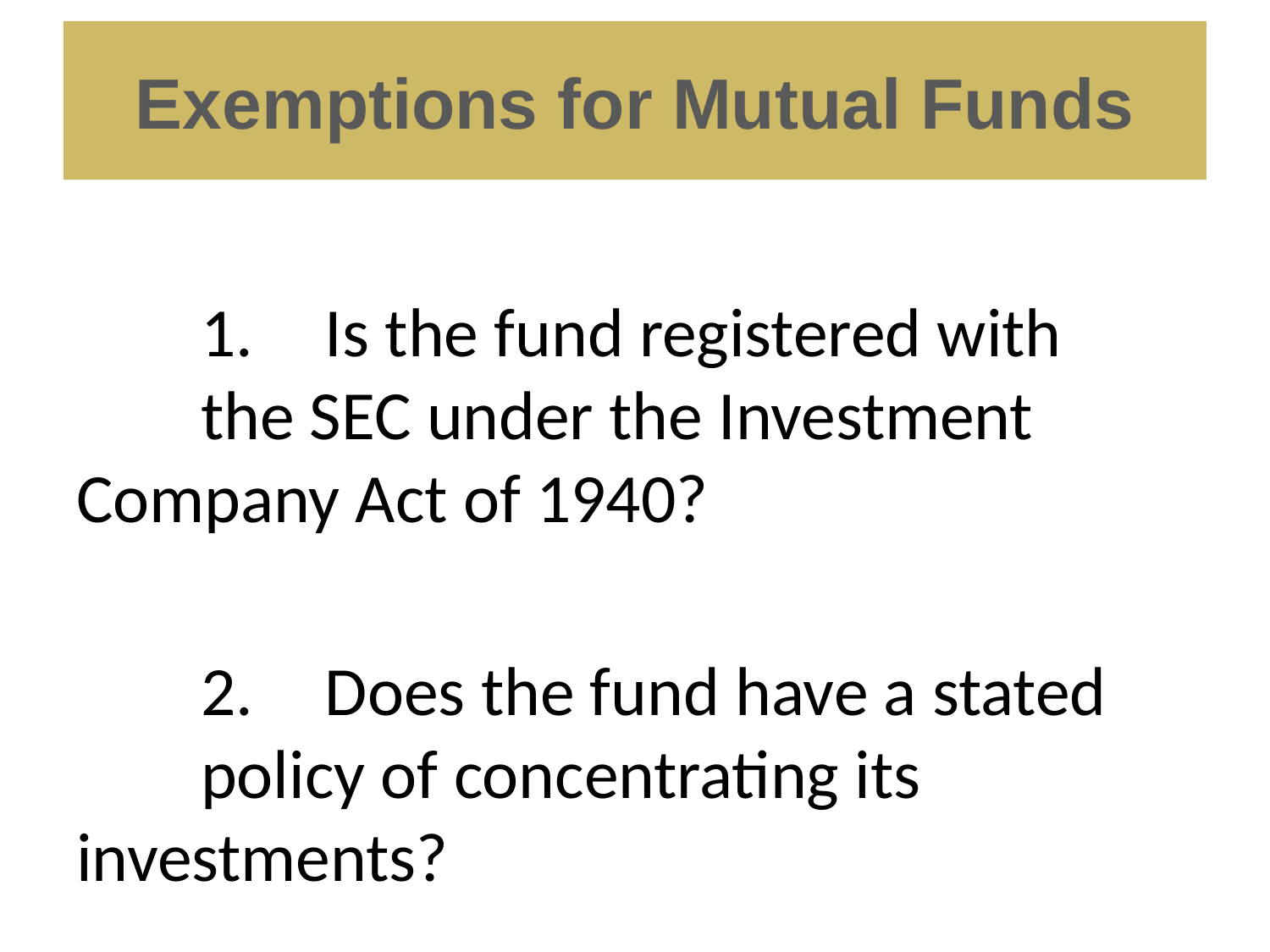

Exemptions for Mutual Funds
#

	1. 	Is the fund registered with 			the SEC under the Investment 		Company Act of 1940?

	2.	Does the fund have a stated 			policy of concentrating its 			investments?